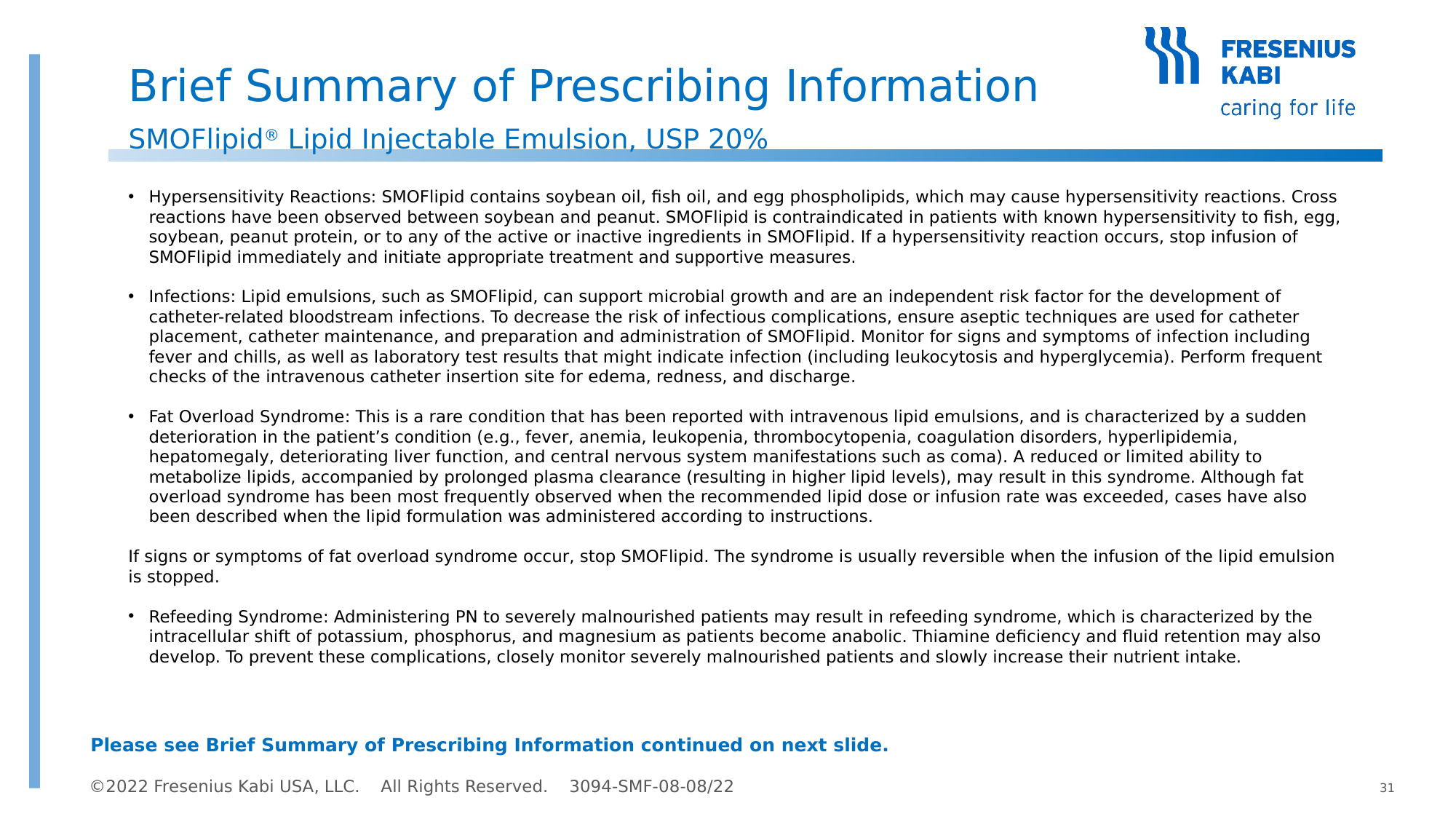

# Brief Summary of Prescribing Information SMOFlipid® Lipid Injectable Emulsion, USP 20%
Hypersensitivity Reactions: SMOFlipid contains soybean oil, fish oil, and egg phospholipids, which may cause hypersensitivity reactions. Cross reactions have been observed between soybean and peanut. SMOFlipid is contraindicated in patients with known hypersensitivity to fish, egg, soybean, peanut protein, or to any of the active or inactive ingredients in SMOFlipid. If a hypersensitivity reaction occurs, stop infusion of SMOFlipid immediately and initiate appropriate treatment and supportive measures.

Infections: Lipid emulsions, such as SMOFlipid, can support microbial growth and are an independent risk factor for the development of catheter-related bloodstream infections. To decrease the risk of infectious complications, ensure aseptic techniques are used for catheter placement, catheter maintenance, and preparation and administration of SMOFlipid. Monitor for signs and symptoms of infection including fever and chills, as well as laboratory test results that might indicate infection (including leukocytosis and hyperglycemia). Perform frequent checks of the intravenous catheter insertion site for edema, redness, and discharge.

Fat Overload Syndrome: This is a rare condition that has been reported with intravenous lipid emulsions, and is characterized by a sudden deterioration in the patient’s condition (e.g., fever, anemia, leukopenia, thrombocytopenia, coagulation disorders, hyperlipidemia, hepatomegaly, deteriorating liver function, and central nervous system manifestations such as coma). A reduced or limited ability to metabolize lipids, accompanied by prolonged plasma clearance (resulting in higher lipid levels), may result in this syndrome. Although fat overload syndrome has been most frequently observed when the recommended lipid dose or infusion rate was exceeded, cases have also been described when the lipid formulation was administered according to instructions.

If signs or symptoms of fat overload syndrome occur, stop SMOFlipid. The syndrome is usually reversible when the infusion of the lipid emulsion is stopped.

Refeeding Syndrome: Administering PN to severely malnourished patients may result in refeeding syndrome, which is characterized by the intracellular shift of potassium, phosphorus, and magnesium as patients become anabolic. Thiamine deficiency and fluid retention may also develop. To prevent these complications, closely monitor severely malnourished patients and slowly increase their nutrient intake.
Please see Brief Summary of Prescribing Information continued on next slide.